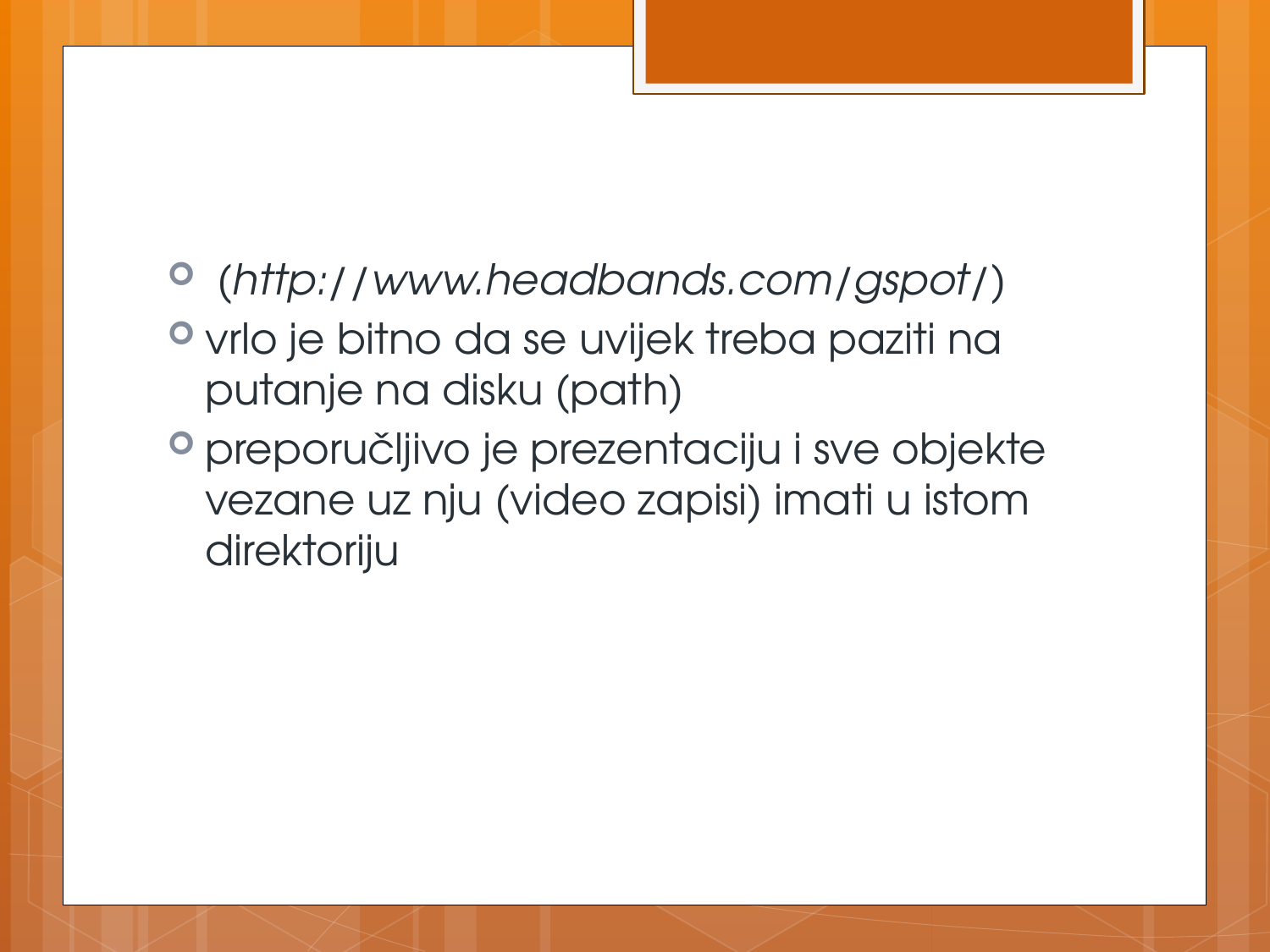

(http://www.headbands.com/gspot/)
vrlo je bitno da se uvijek treba paziti na putanje na disku (path)
preporučljivo je prezentaciju i sve objekte vezane uz nju (video zapisi) imati u istom direktoriju